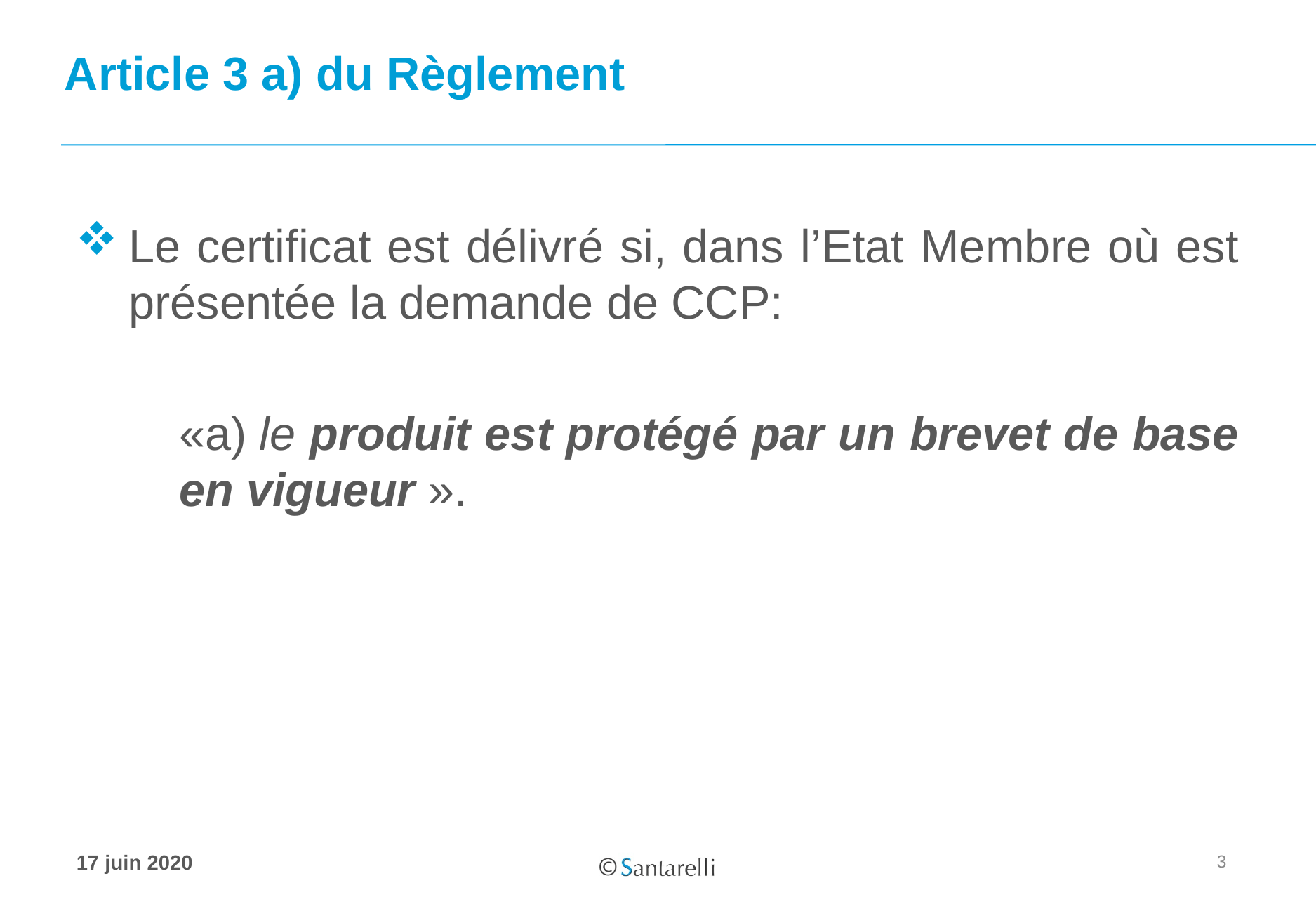

# Article 3 a) du Règlement
Le certificat est délivré si, dans l’Etat Membre où est présentée la demande de CCP:

	«a) le produit est protégé par un brevet de base en vigueur ».

3
17 juin 2020